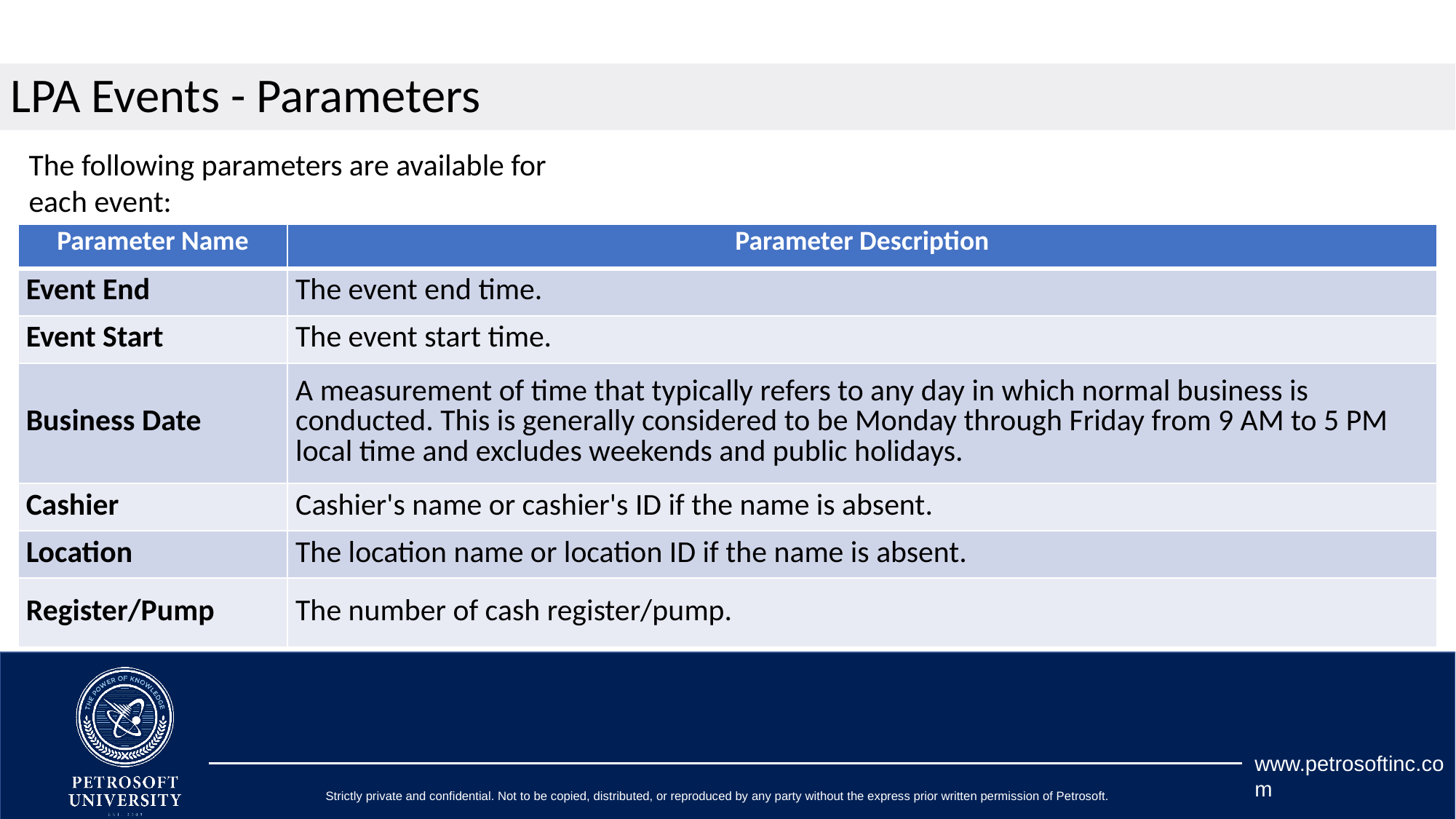

# LPA Events - Parameters
The following parameters are available for each event:
| Parameter Name | Parameter Description |
| --- | --- |
| Event End | The event end time. |
| Event Start | The event start time. |
| Business Date | A measurement of time that typically refers to any day in which normal business is conducted. This is generally considered to be Monday through Friday from 9 AM to 5 PM local time and excludes weekends and public holidays. |
| Cashier | Cashier's name or cashier's ID if the name is absent. |
| Location | The location name or location ID if the name is absent. |
| Register/Pump | The number of cash register/pump. |